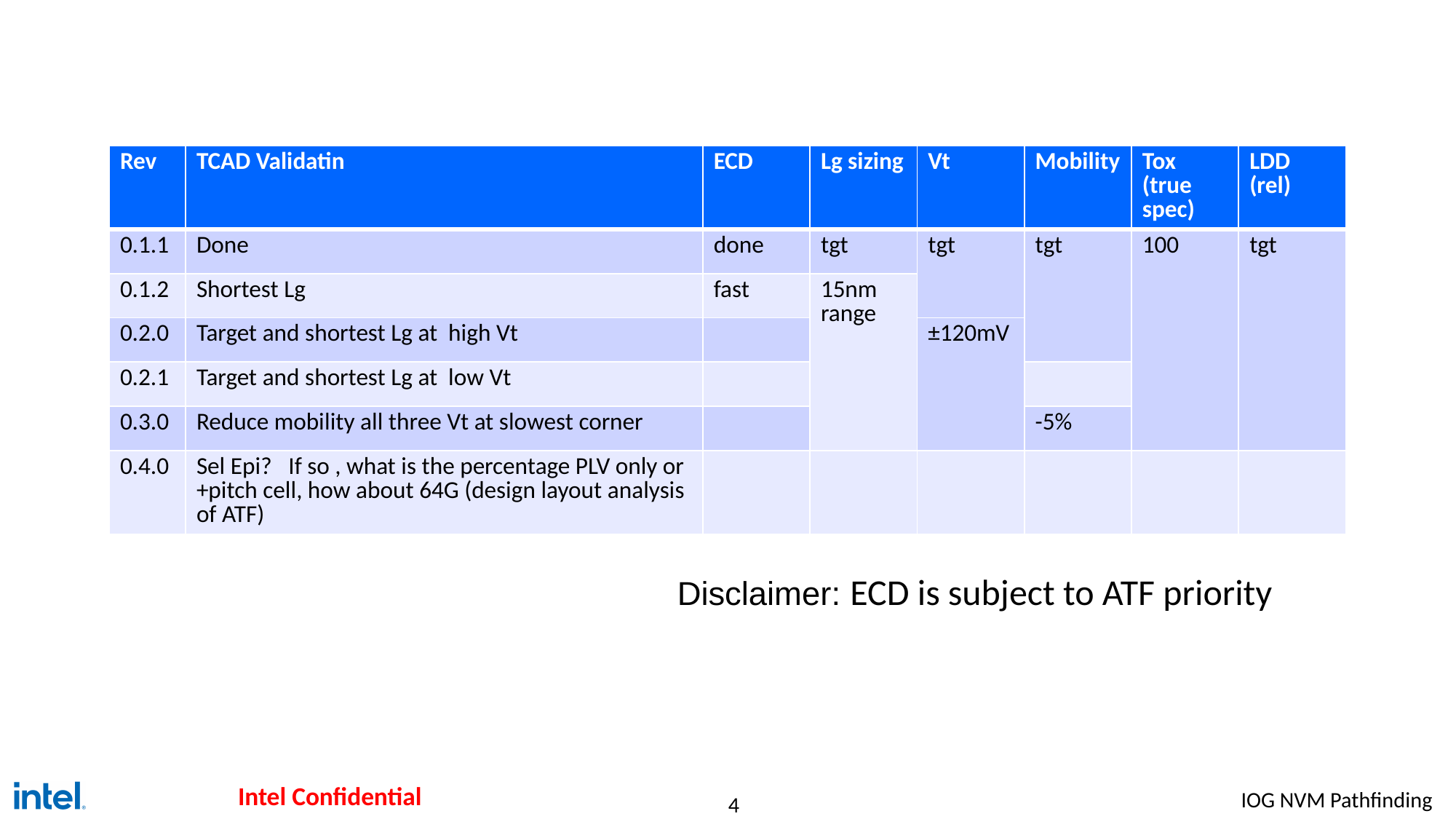

#
| Rev | TCAD Validatin | ECD | Lg sizing | Vt | Mobility | Tox (true spec) | LDD (rel) |
| --- | --- | --- | --- | --- | --- | --- | --- |
| 0.1.1 | Done | done | tgt | tgt | tgt | 100 | tgt |
| 0.1.2 | Shortest Lg | fast | 15nm range |  |  |  |  |
| 0.2.0 | Target and shortest Lg at high Vt |  |  | ±120mV |  |  |  |
| 0.2.1 | Target and shortest Lg at low Vt |  |  |  |  |  |  |
| 0.3.0 | Reduce mobility all three Vt at slowest corner |  |  |  | -5% |  |  |
| 0.4.0 | Sel Epi? If so , what is the percentage PLV only or +pitch cell, how about 64G (design layout analysis of ATF) |  |  |  |  |  |  |
Disclaimer: ECD is subject to ATF priority